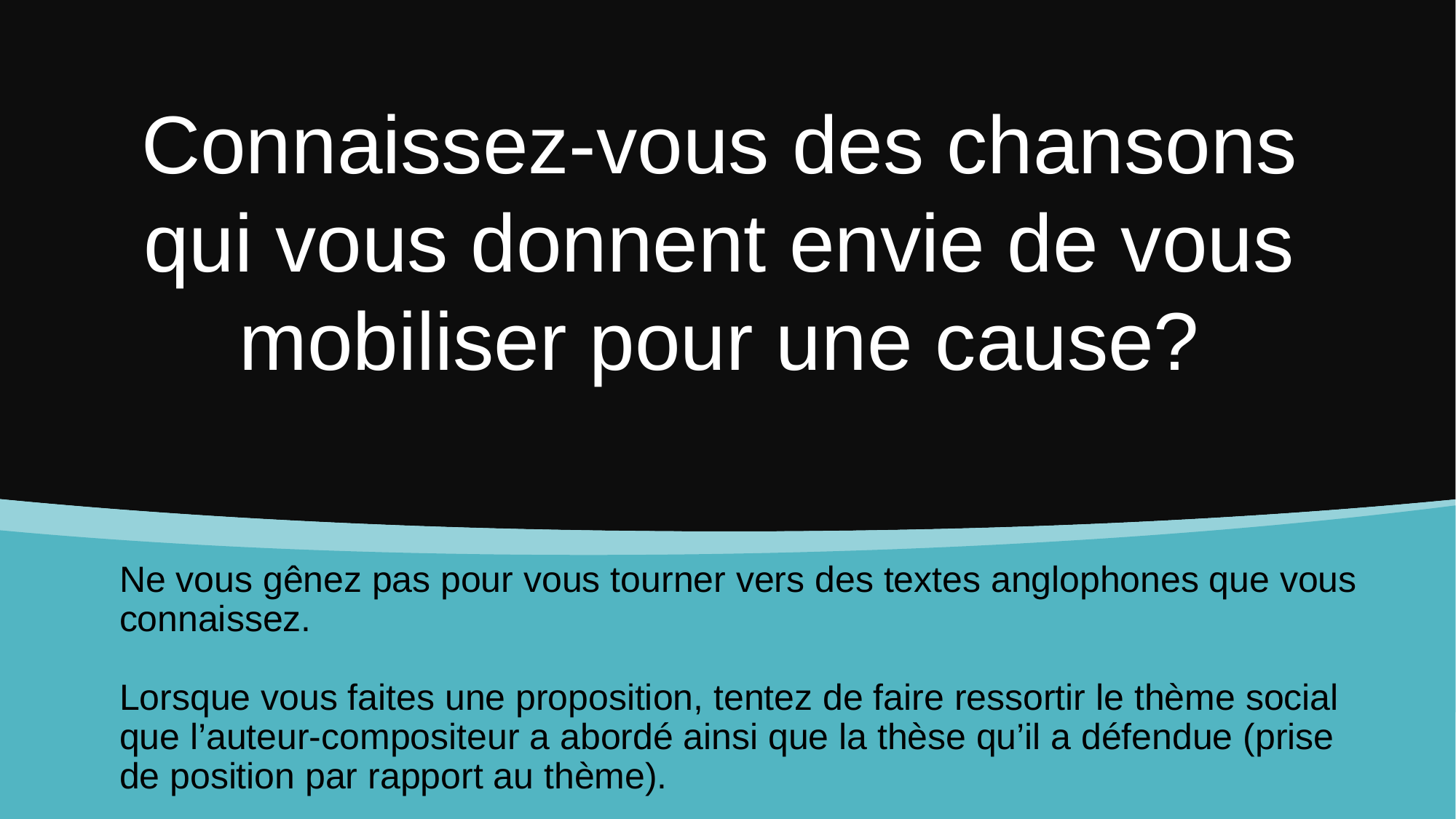

# Connaissez-vous des chansons qui vous donnent envie de vous mobiliser pour une cause?
Ne vous gênez pas pour vous tourner vers des textes anglophones que vous connaissez.

Lorsque vous faites une proposition, tentez de faire ressortir le thème social que l’auteur-compositeur a abordé ainsi que la thèse qu’il a défendue (prise de position par rapport au thème).